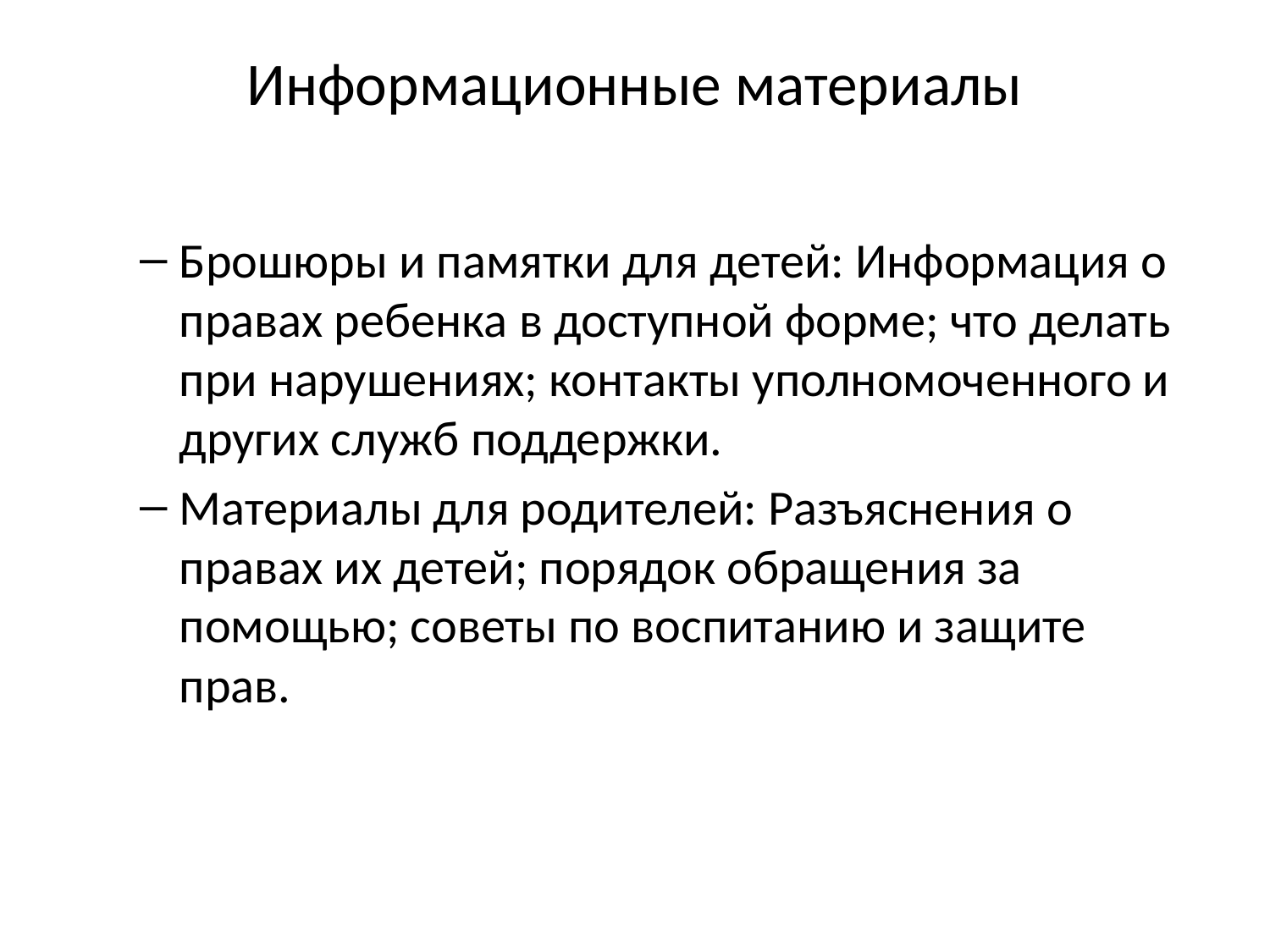

# Информационные материалы
Брошюры и памятки для детей: Информация о правах ребенка в доступной форме; что делать при нарушениях; контакты уполномоченного и других служб поддержки.
Материалы для родителей: Разъяснения о правах их детей; порядок обращения за помощью; советы по воспитанию и защите прав.